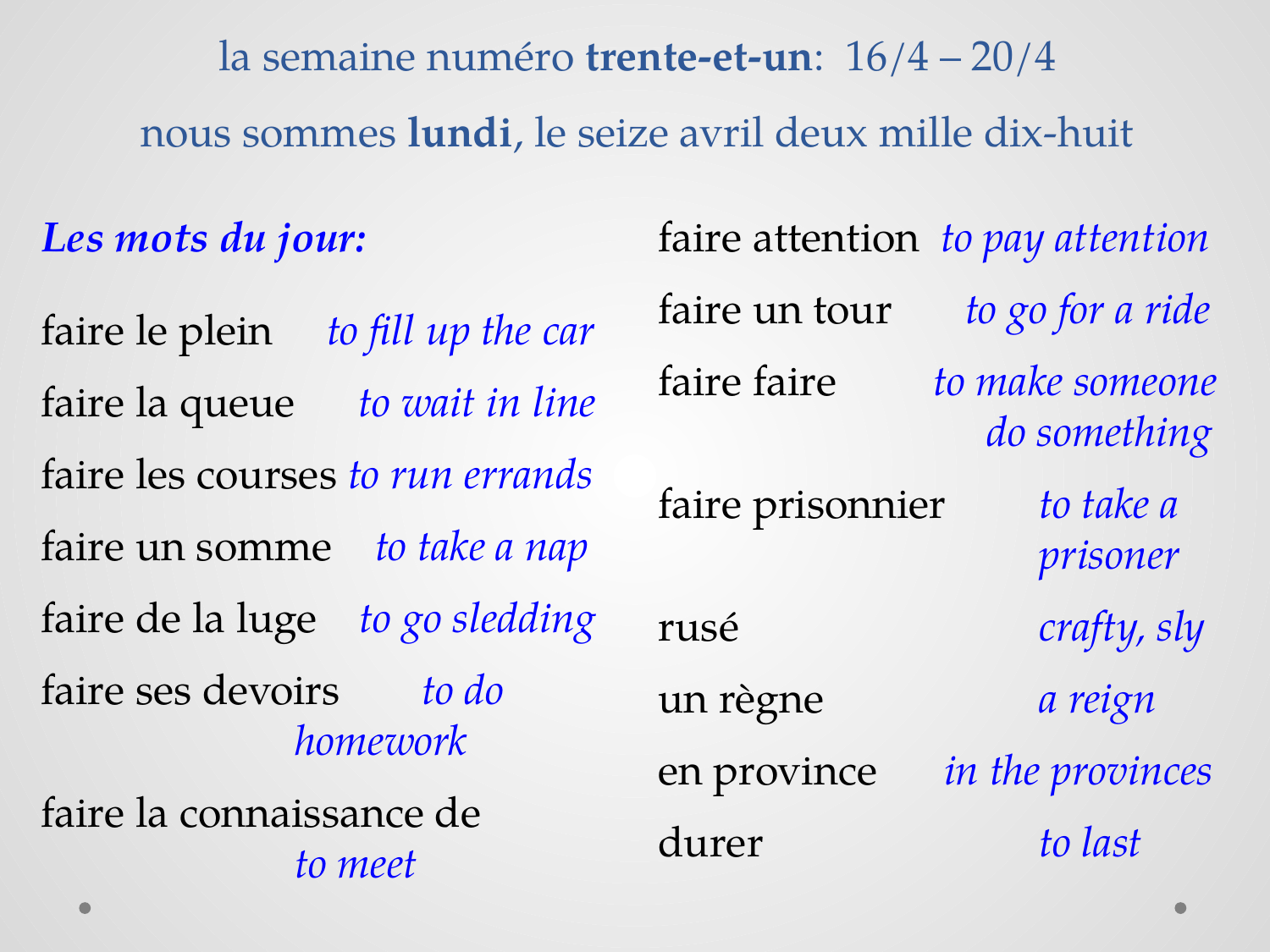

# la semaine numéro trente-et-un:  16/4 – 20/4 nous sommes lundi, le seize avril deux mille dix-huit
Les mots du jour:
faire le plein	   to fill up the car
faire la queue      to wait in line
faire les courses to run errands
faire un somme    to take a nap
faire de la luge    to go sledding
faire ses devoirs 	to do 			homework
faire la connaissance de			to meet
faire attention  to pay attention
faire un tour	     to go for a ride
faire faire	  to make someone 		       do something
faire prisonnier	to take a 			prisoner
rusé			crafty, sly
un règne		a reign
en province	   in the provinces
durer			to last